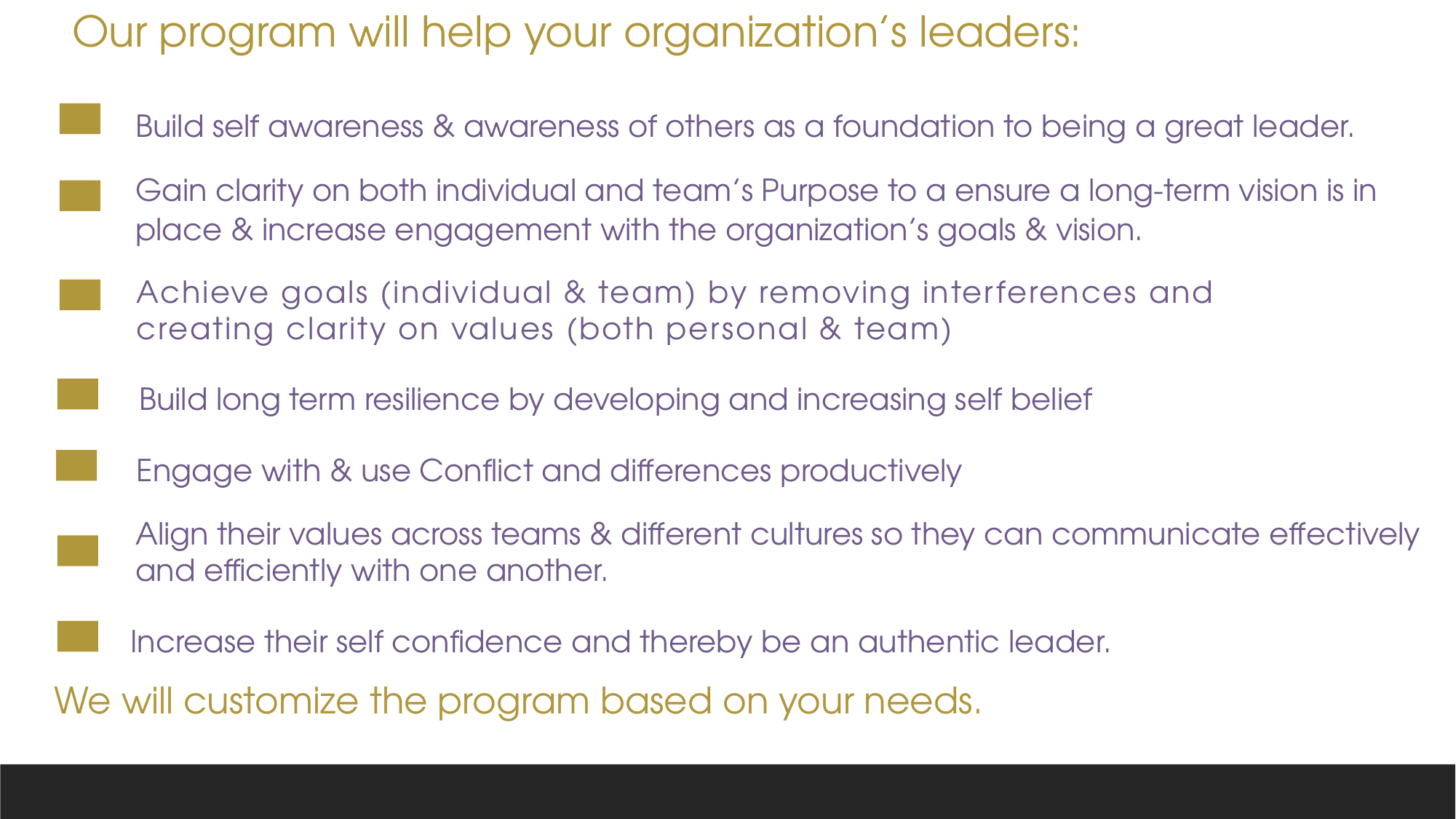

Our program will help your organization’s leaders:

Build self awareness & awareness of others as a foundation to being a great leader.

Achieve goals (individual & team) by removing interferences and creating clarity on values (both personal & team)
Gain clarity on both individual and team’s Purpose to a ensure a long-term vision is in place & increase engagement with the organization’s goals & vision.

Build long term resilience by developing and increasing self belief

Engage with & use Conflict and differences productively

Align their values across teams & different cultures so they can communicate effectively and efficiently with one another.

Increase their self confidence and thereby be an authentic leader.

We will customize the program based on your needs.